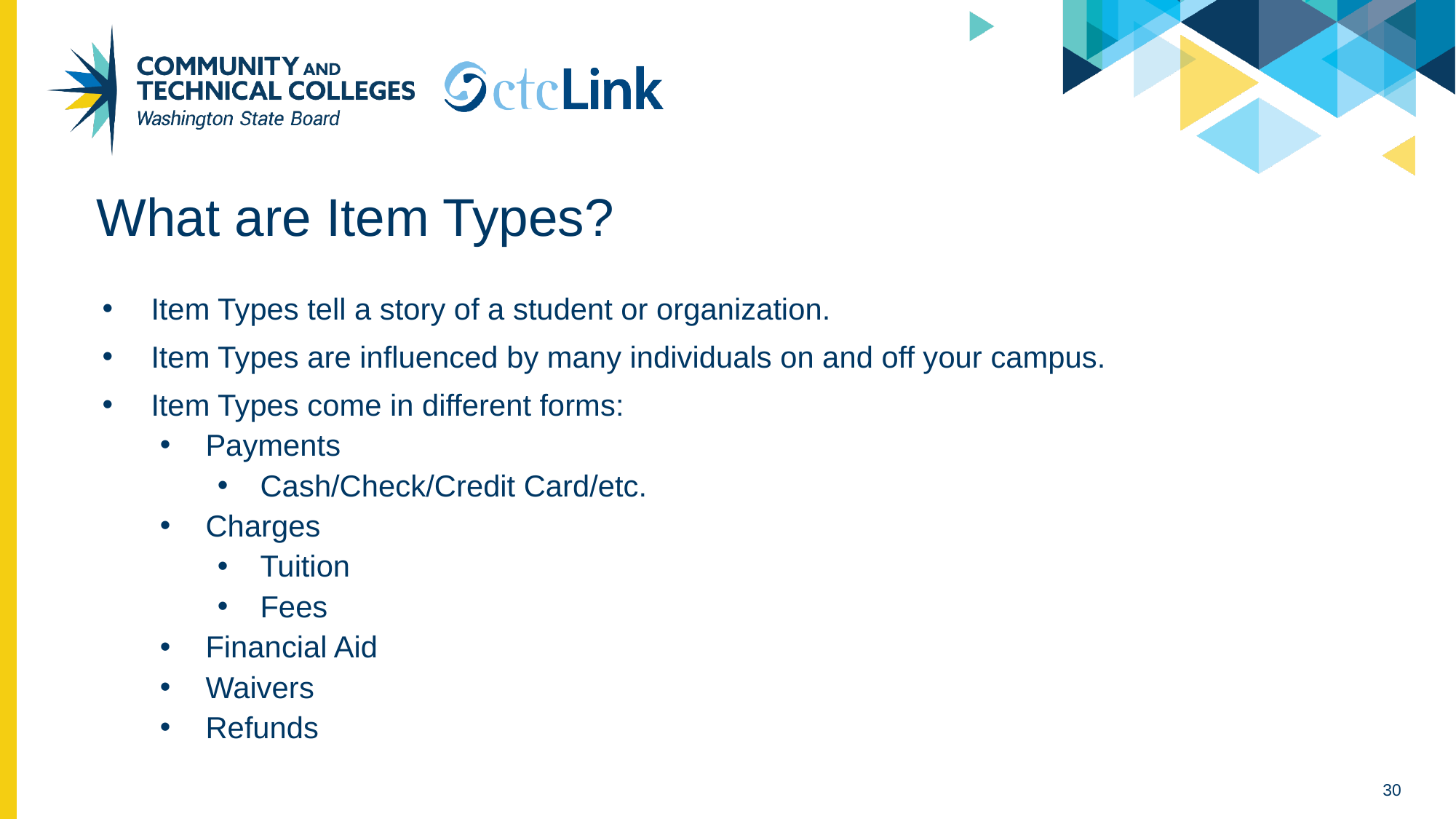

# What are Item Types?
Item Types tell a story of a student or organization.
Item Types are influenced by many individuals on and off your campus.
Item Types come in different forms:
Payments
Cash/Check/Credit Card/etc.
Charges
Tuition
Fees
Financial Aid
Waivers
Refunds

30